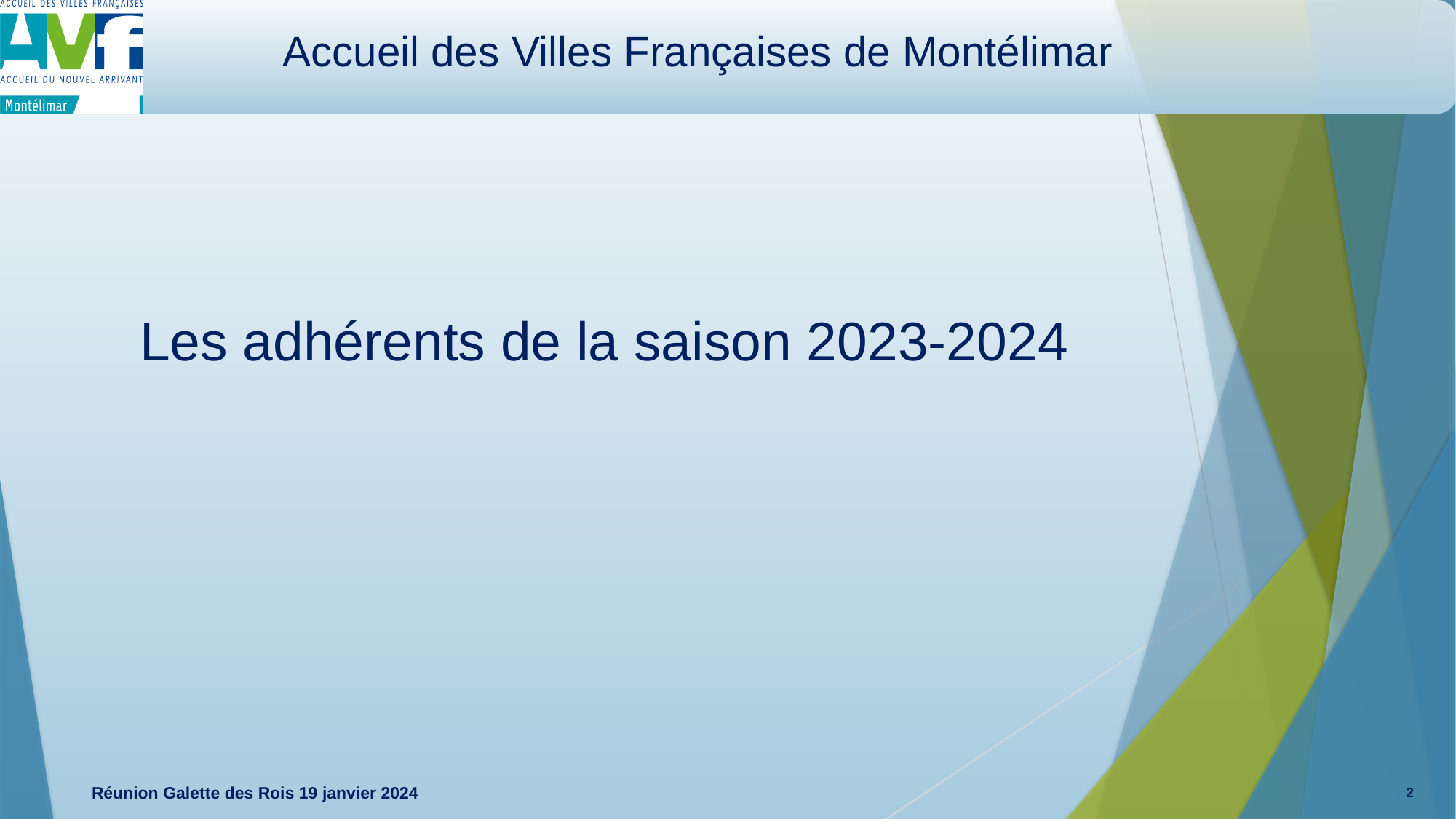

Accueil des Villes Françaises de Montélimar

Les adhérents de la saison 2023-2024

Réunion Galette des Rois 19 janvier 2024
2